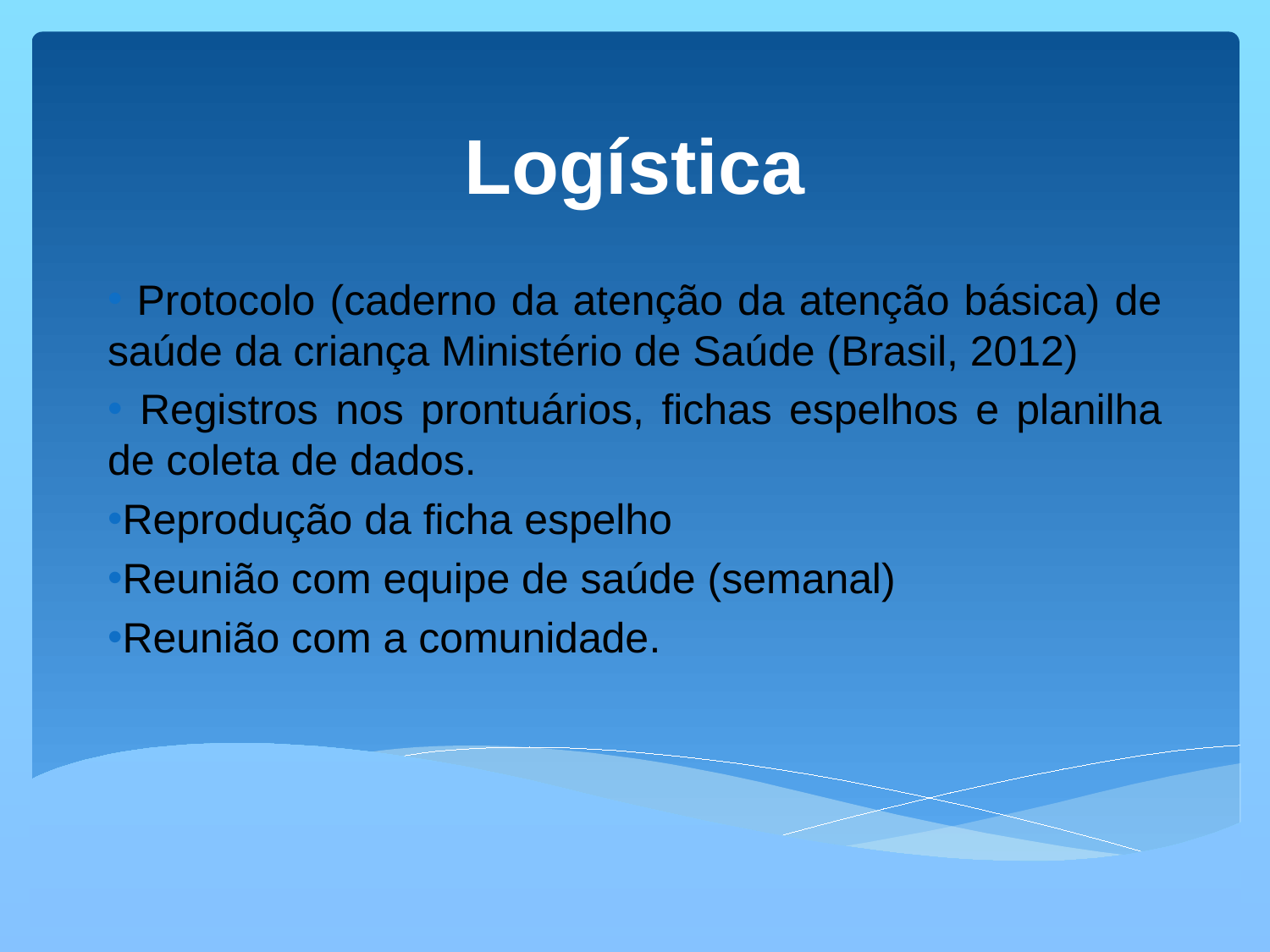

# Logística
 Protocolo (caderno da atenção da atenção básica) de saúde da criança Ministério de Saúde (Brasil, 2012)
 Registros nos prontuários, fichas espelhos e planilha de coleta de dados.
Reprodução da ficha espelho
Reunião com equipe de saúde (semanal)
Reunião com a comunidade.